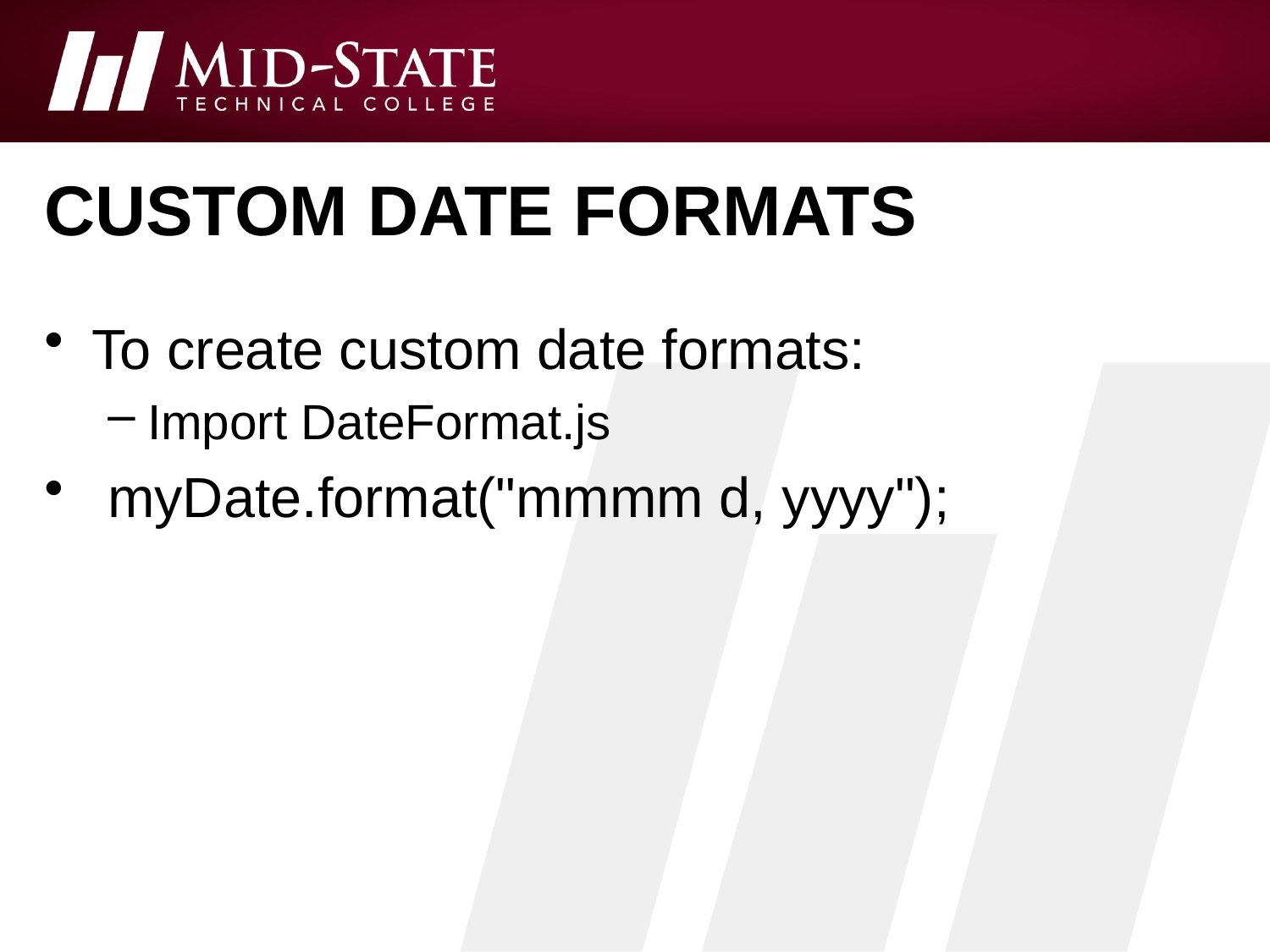

# Custom date formats
To create custom date formats:
Import DateFormat.js
 myDate.format("mmmm d, yyyy");